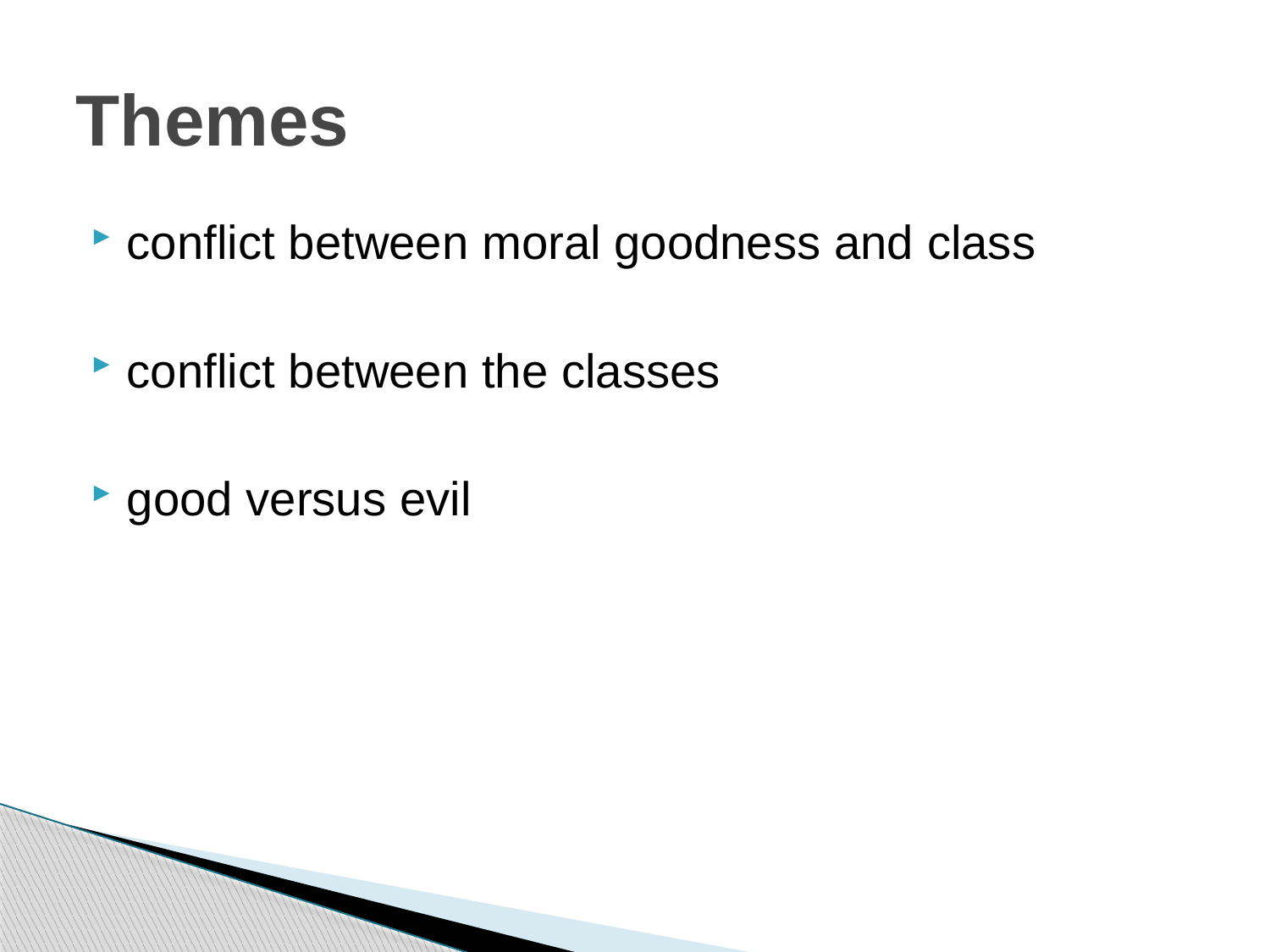

# Themes
conflict between moral goodness and class

conflict between the classes

good versus evil